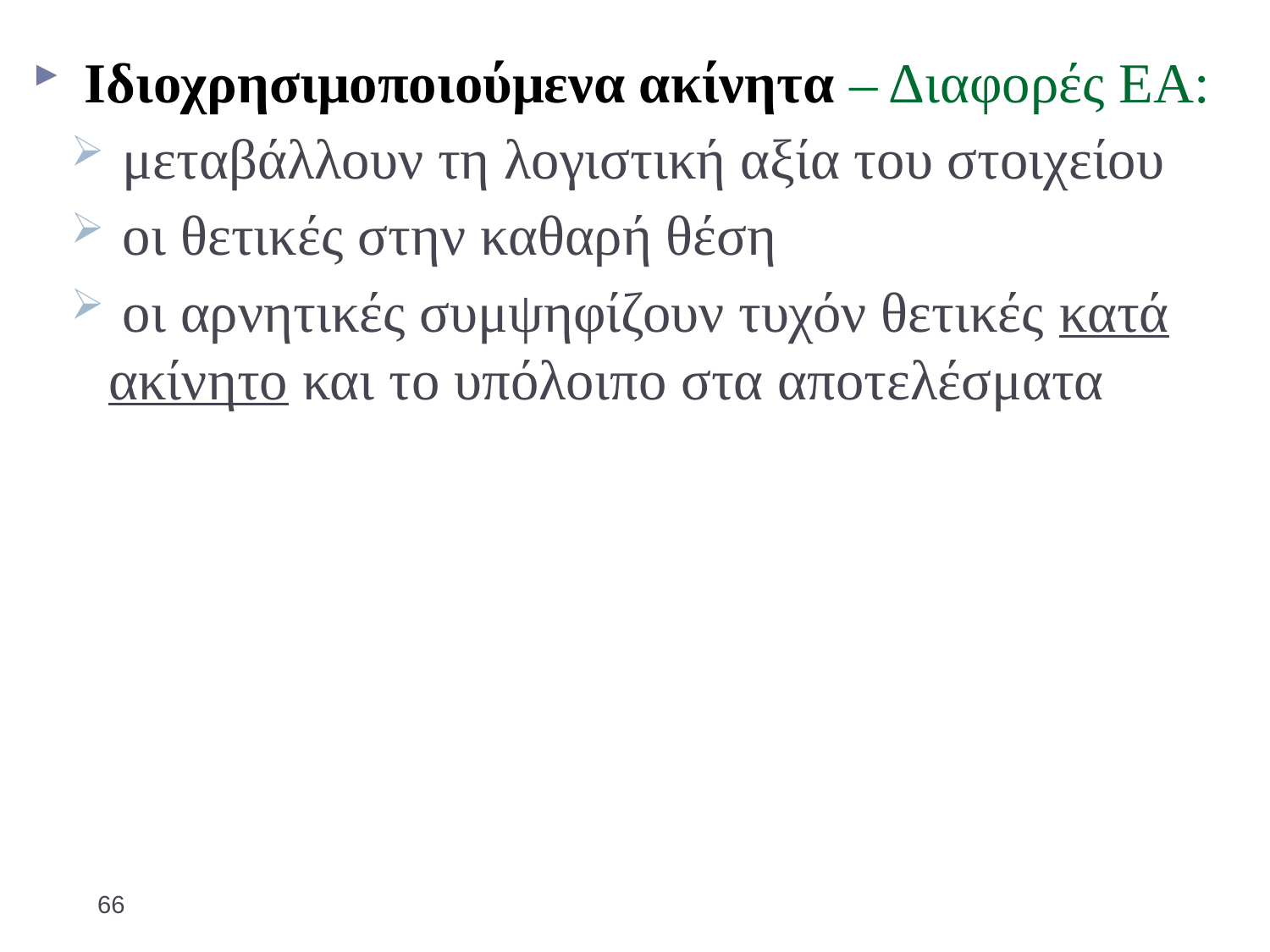

Ιδιοχρησιμοποιούμενα ακίνητα – Διαφορές ΕΑ:
 μεταβάλλουν τη λογιστική αξία του στοιχείου
 οι θετικές στην καθαρή θέση
 οι αρνητικές συμψηφίζουν τυχόν θετικές κατά ακίνητο και το υπόλοιπο στα αποτελέσματα
66